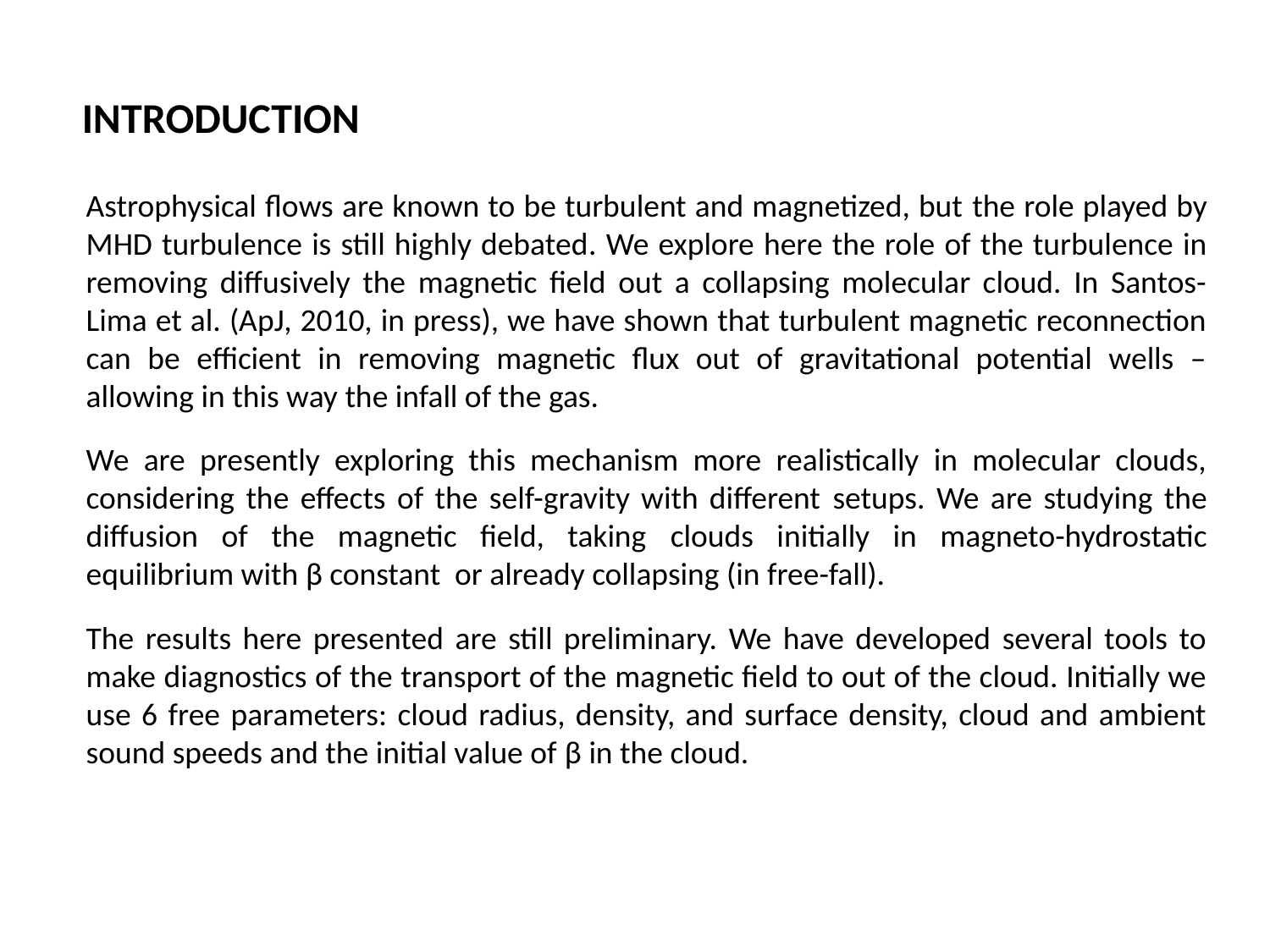

INTRODUCTION
Astrophysical flows are known to be turbulent and magnetized, but the role played by MHD turbulence is still highly debated. We explore here the role of the turbulence in removing diffusively the magnetic field out a collapsing molecular cloud. In Santos-Lima et al. (ApJ, 2010, in press), we have shown that turbulent magnetic reconnection can be efficient in removing magnetic flux out of gravitational potential wells – allowing in this way the infall of the gas.

We are presently exploring this mechanism more realistically in molecular clouds, considering the effects of the self-gravity with different setups. We are studying the diffusion of the magnetic field, taking clouds initially in magneto-hydrostatic equilibrium with β constant  or already collapsing (in free-fall).

The results here presented are still preliminary. We have developed several tools to make diagnostics of the transport of the magnetic field to out of the cloud. Initially we use 6 free parameters: cloud radius, density, and surface density, cloud and ambient sound speeds and the initial value of β in the cloud.